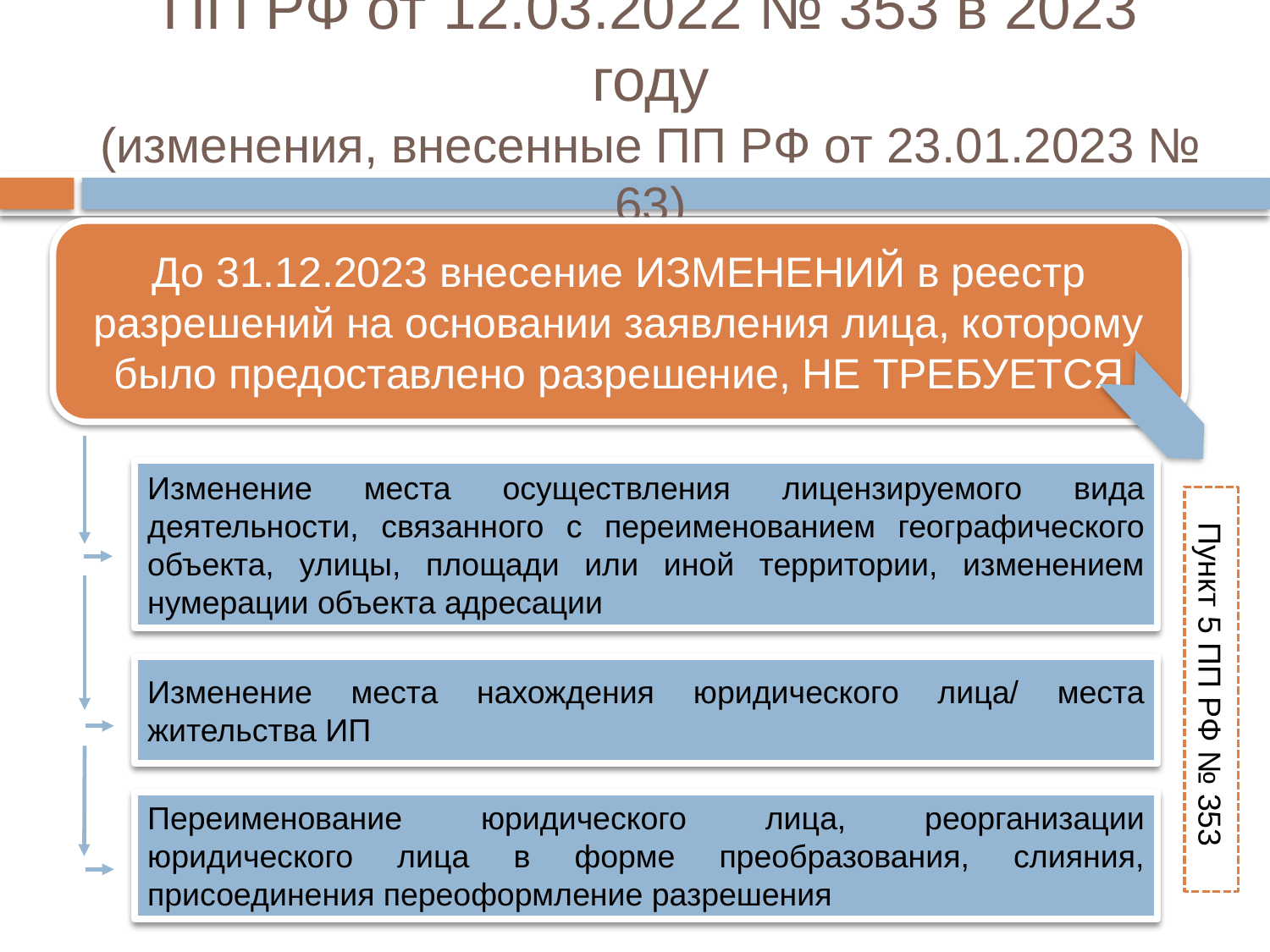

# ПП РФ от 12.03.2022 № 353 в 2023 году (изменения, внесенные ПП РФ от 23.01.2023 № 63)
До 31.12.2023 внесение ИЗМЕНЕНИЙ в реестр разрешений на основании заявления лица, которому было предоставлено разрешение, НЕ ТРЕБУЕТСЯ

Изменение места осуществления лицензируемого вида деятельности, связанного с переименованием географического объекта, улицы, площади или иной территории, изменением нумерации объекта адресации
Изменение места нахождения юридического лица/ места жительства ИП
Пункт 5 ПП РФ № 353
Переименование юридического лица, реорганизации юридического лица в форме преобразования, слияния, присоединения переоформление разрешения